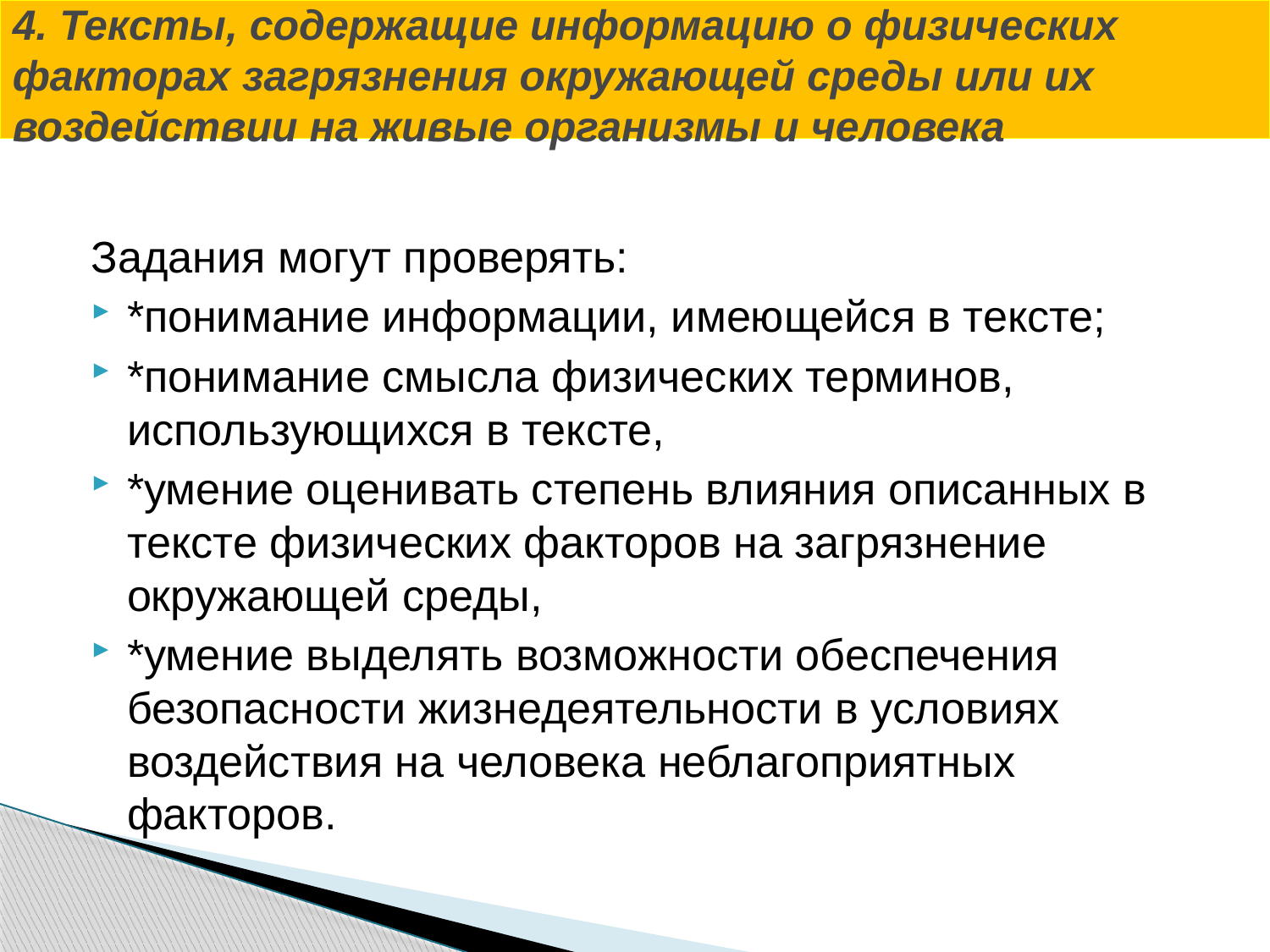

# 4. Тексты, содержащие информацию о физических факторах загрязнения окружающей среды или их воздействии на живые организмы и человека

Задания могут проверять:
*понимание информации, имеющейся в тексте;
*понимание смысла физических терминов, использующихся в тексте,
*умение оценивать степень влияния описанных в тексте физических факторов на загрязнение окружающей среды,
*умение выделять возможности обеспечения безопасности жизнедеятельности в условиях воздействия на человека неблагоприятных факторов.